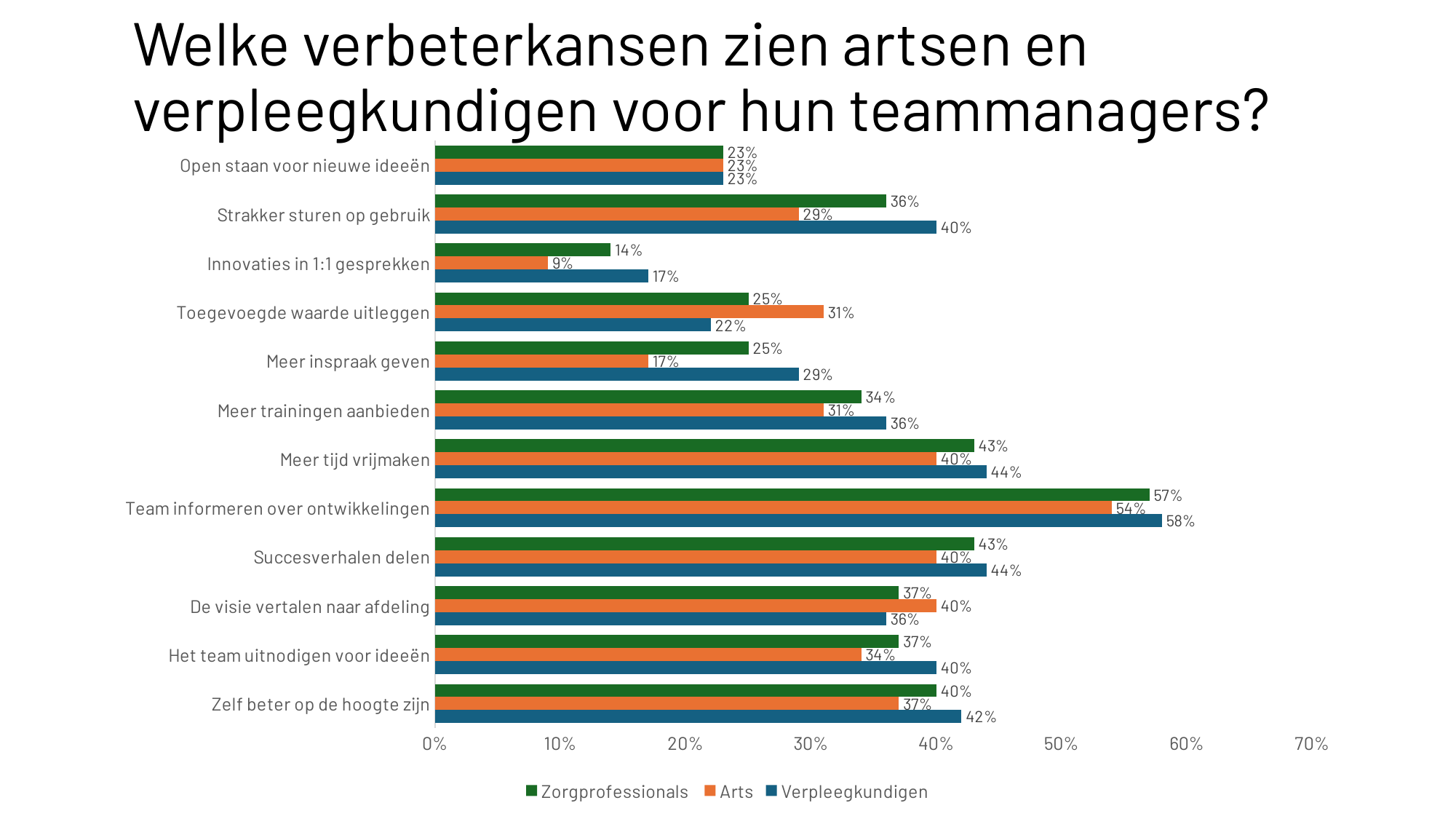

# Welke verbeterkansen zien artsen en verpleegkundigen voor hun teammanagers?

### Chart

| Category | Verpleegkundigen | Arts | Zorgprofessionals  |
|---|---|---|---|
| Zelf beter op de hoogte zijn | 0.42 | 0.37 | 0.4 |
| Het team uitnodigen voor ideeën | 0.4 | 0.34 | 0.37 |
| De visie vertalen naar afdeling | 0.36 | 0.4 | 0.37 |
| Succesverhalen delen | 0.44 | 0.4 | 0.43 |
| Team informeren over ontwikkelingen | 0.58 | 0.54 | 0.57 |
| Meer tijd vrijmaken | 0.44 | 0.4 | 0.43 |
| Meer trainingen aanbieden | 0.36 | 0.31 | 0.34 |
| Meer inspraak geven | 0.29 | 0.17 | 0.25 |
| Toegevoegde waarde uitleggen | 0.22 | 0.31 | 0.25 |
| Innovaties in 1:1 gesprekken | 0.17 | 0.09 | 0.14 |
| Strakker sturen op gebruik | 0.4 | 0.29 | 0.36 |
| Open staan voor nieuwe ideeën | 0.23 | 0.23 | 0.23 |